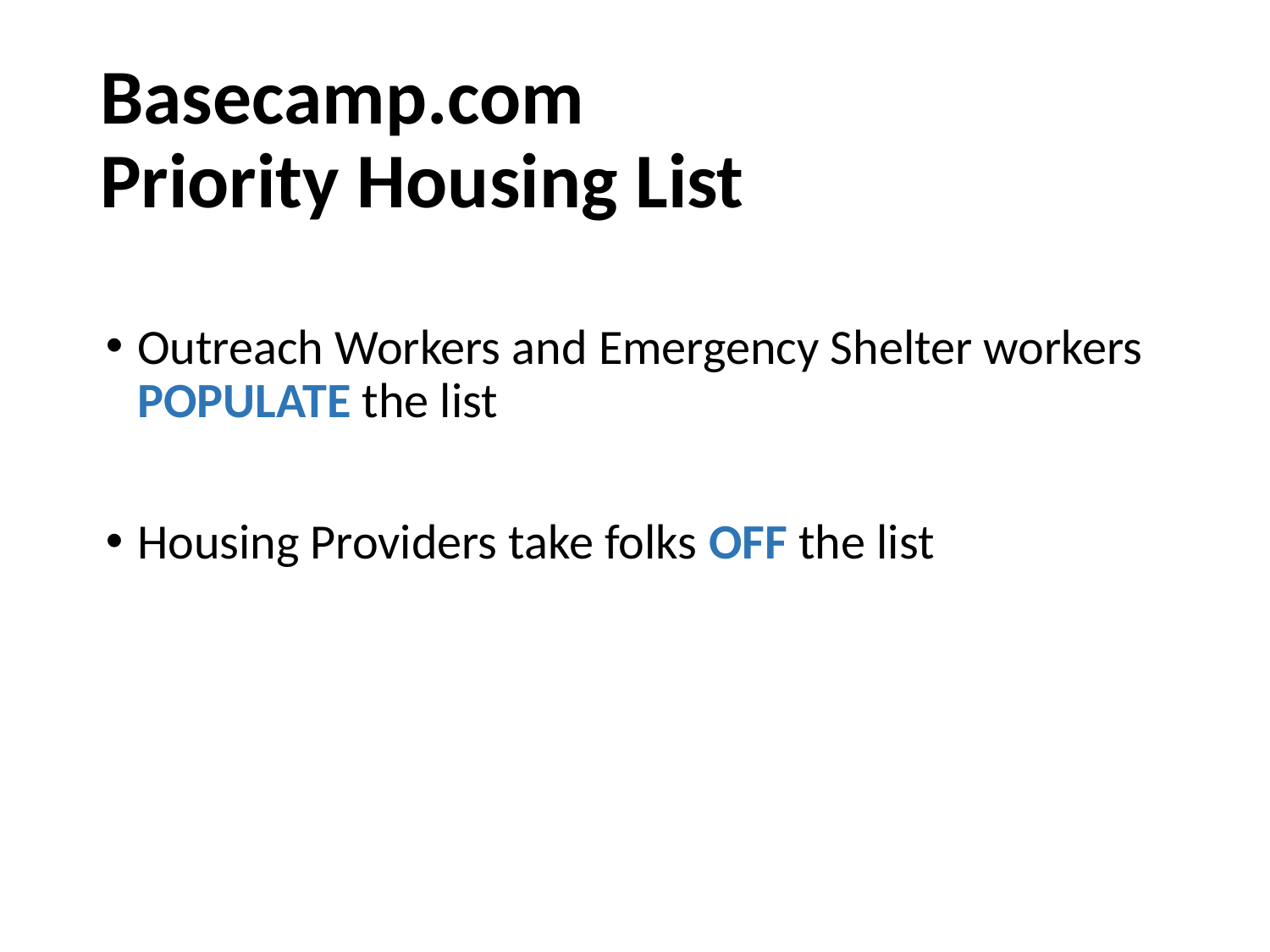

# Basecamp.com Priority Housing List
Outreach Workers and Emergency Shelter workers POPULATE the list

Housing Providers take folks OFF the list